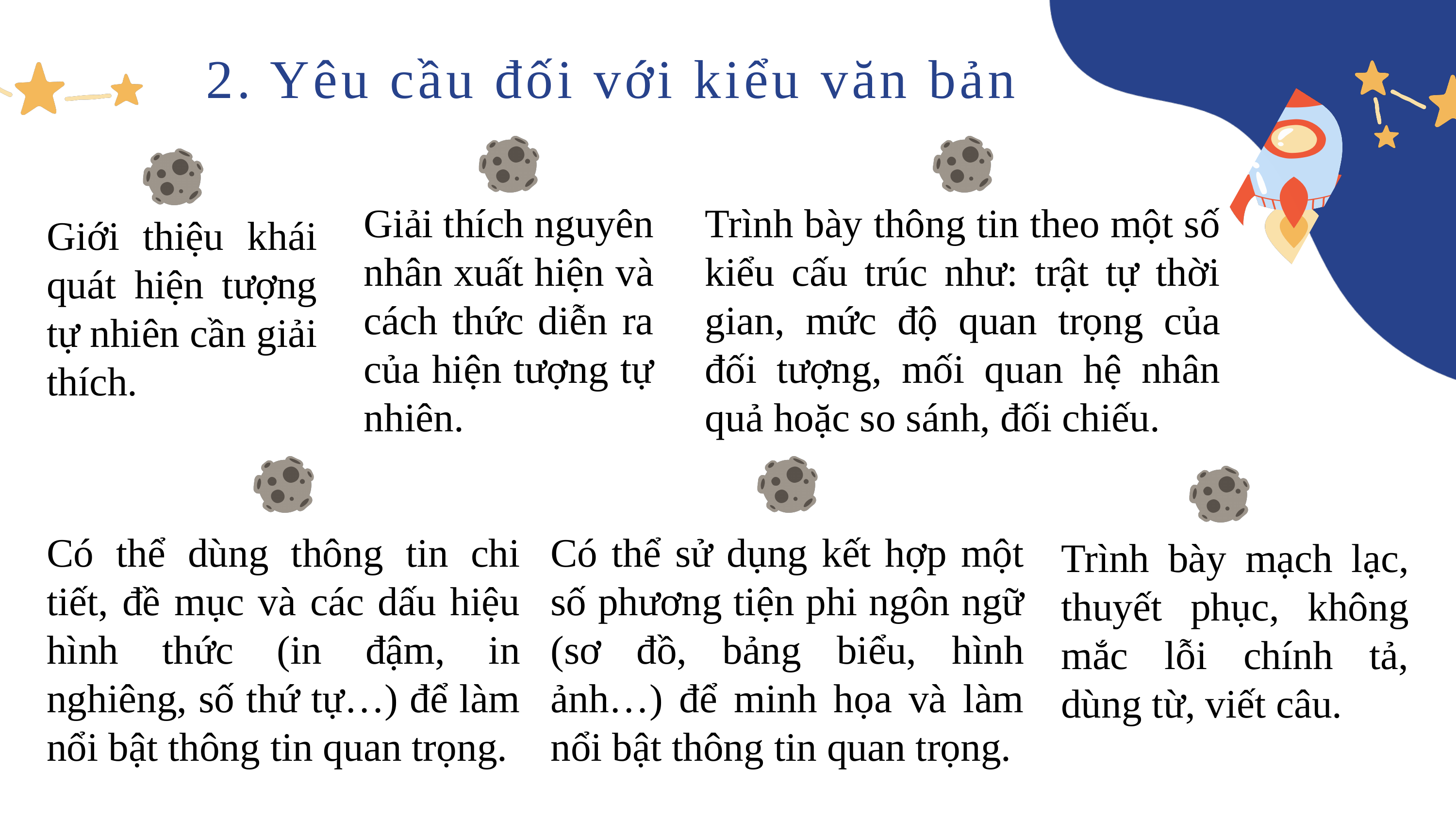

2. Yêu cầu đối với kiểu văn bản

Giải thích nguyên nhân xuất hiện và cách thức diễn ra của hiện tượng tự nhiên.
Trình bày thông tin theo một số kiểu cấu trúc như: trật tự thời gian, mức độ quan trọng của đối tượng, mối quan hệ nhân quả hoặc so sánh, đối chiếu.
Giới thiệu khái quát hiện tượng tự nhiên cần giải thích.

Có thể dùng thông tin chi tiết, đề mục và các dấu hiệu hình thức (in đậm, in nghiêng, số thứ tự…) để làm nổi bật thông tin quan trọng.
Có thể sử dụng kết hợp một số phương tiện phi ngôn ngữ (sơ đồ, bảng biểu, hình ảnh…) để minh họa và làm nổi bật thông tin quan trọng.
Trình bày mạch lạc, thuyết phục, không mắc lỗi chính tả, dùng từ, viết câu.